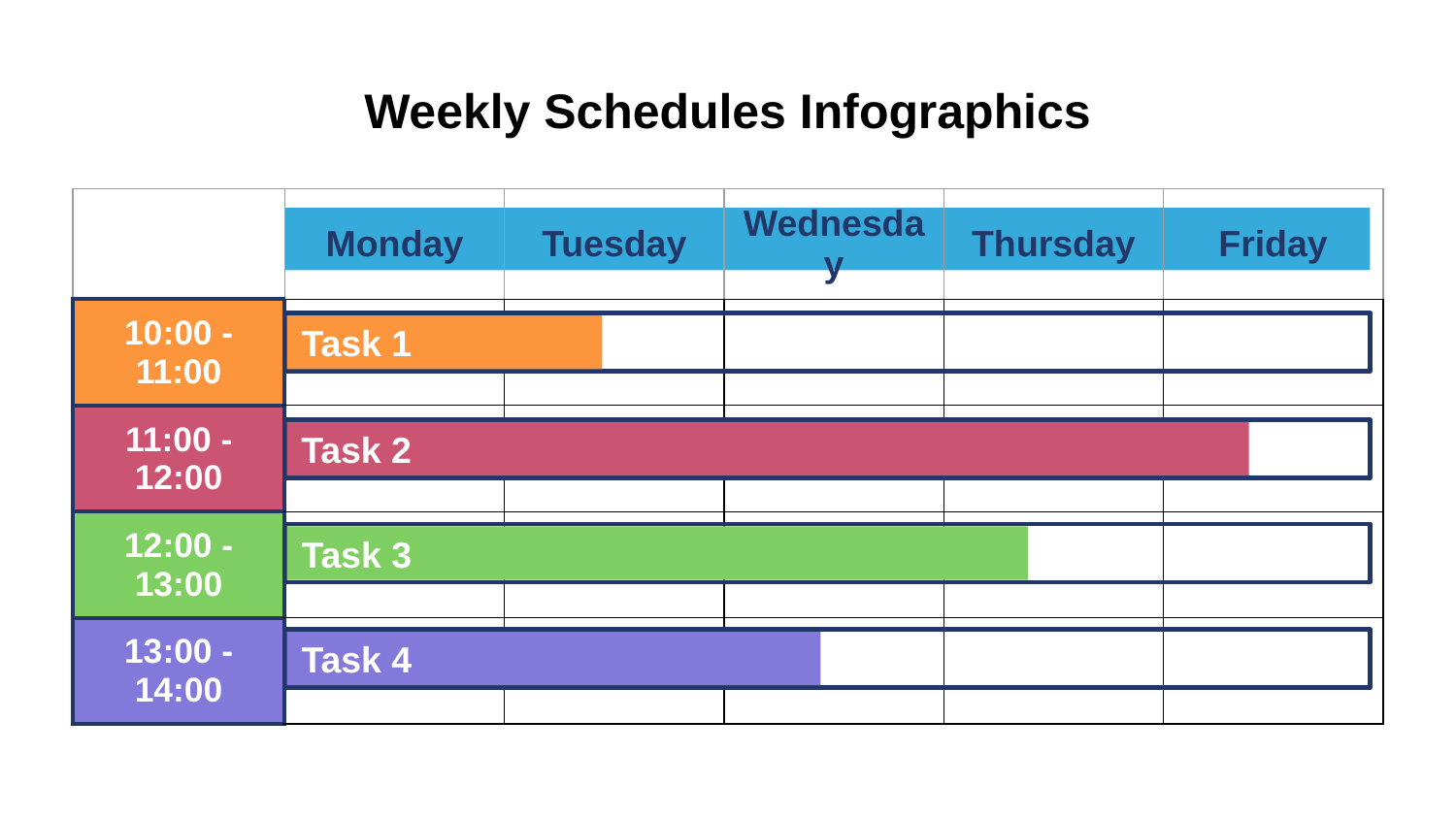

# Weekly Schedules Infographics
|  | Monday | Tuesday | Wednesday | Thursday | Friday |
| --- | --- | --- | --- | --- | --- |
| 10:00 - 11:00 |  |  |  |  |  |
| 11:00 - 12:00 |  |  |  |  |  |
| 12:00 - 13:00 |  |  |  |  |  |
| 13:00 - 14:00 |  |  |  |  |  |

Task 1

Task 2

Task 3

Task 4